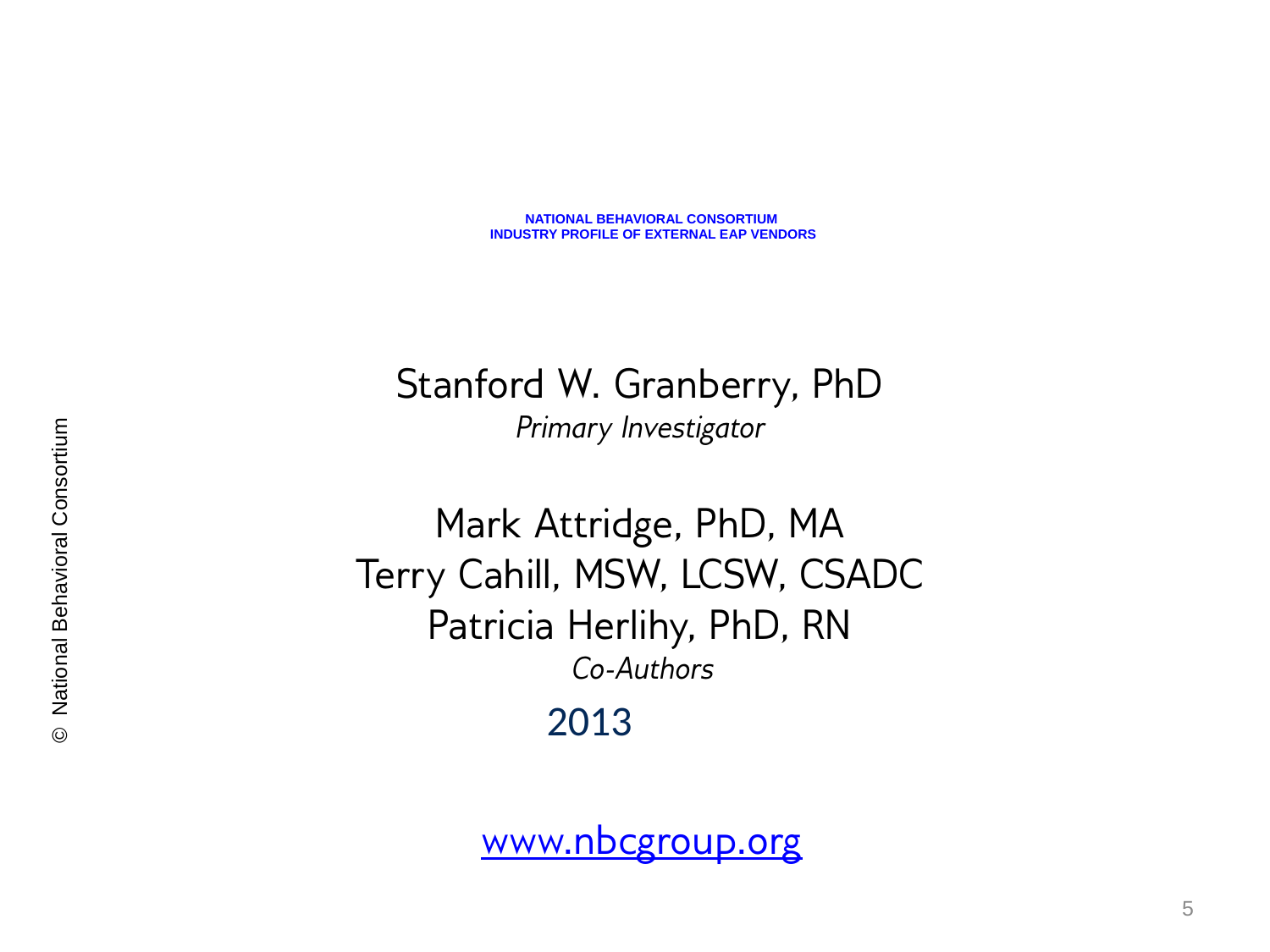

NATIONAL BEHAVIORAL CONSORTIUM
INDUSTRY PROFILE OF EXTERNAL EAP VENDORS
Stanford W. Granberry, PhD
Primary Investigator

Mark Attridge, PhD, MA
Terry Cahill, MSW, LCSW, CSADC
Patricia Herlihy, PhD, RN
Co-Authors
2013

 www.nbcgroup.org

©  National Behavioral Consortium
5